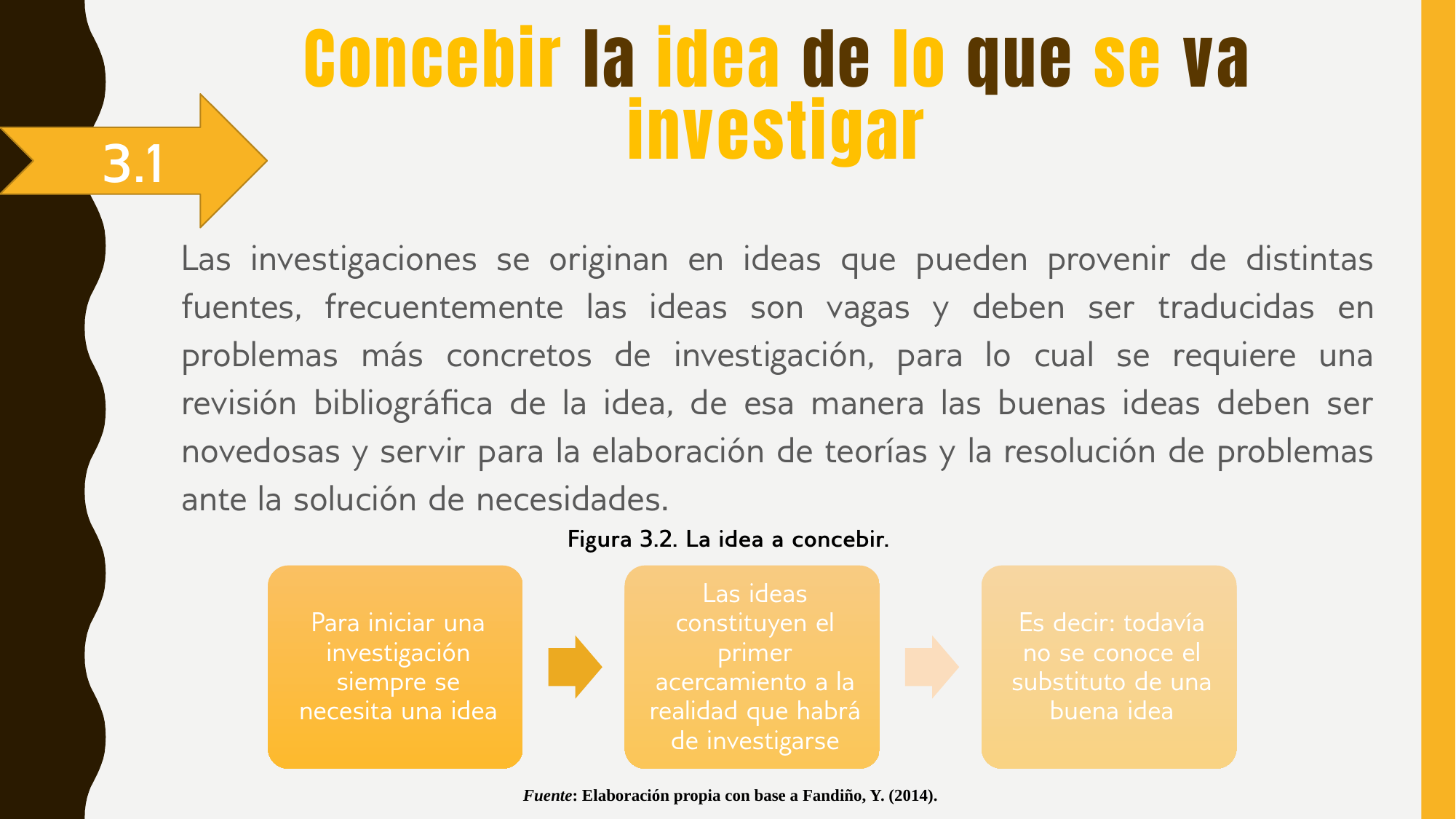

# Concebir la idea de lo que se va investigar
3.1
Las investigaciones se originan en ideas que pueden provenir de distintas fuentes, frecuentemente las ideas son vagas y deben ser traducidas en problemas más concretos de investigación, para lo cual se requiere una revisión bibliográfica de la idea, de esa manera las buenas ideas deben ser novedosas y servir para la elaboración de teorías y la resolución de problemas ante la solución de necesidades.

Para iniciar una investigación siempre se necesita una idea

Las ideas constituyen el primer acercamiento a la realidad que habrá de investigarse

Es decir: todavía no se conoce el substituto de una buena idea
Figura 3.2. La idea a concebir.
Fuente: Elaboración propia con base a Fandiño, Y. (2014).